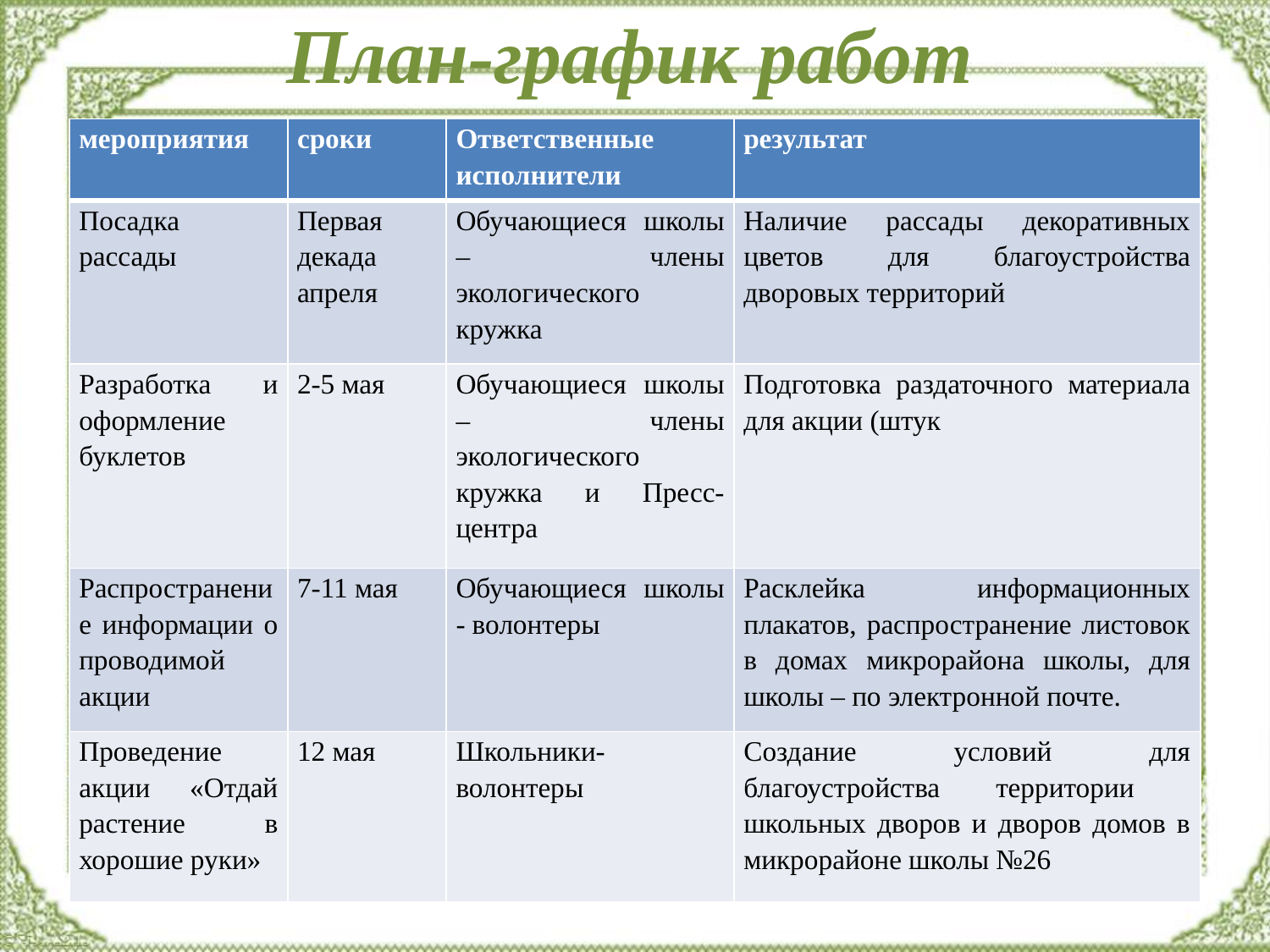

# План-график работ
| мероприятия | сроки | Ответственные исполнители | результат |
| --- | --- | --- | --- |
| Посадка рассады | Первая декада апреля | Обучающиеся школы – члены экологического кружка | Наличие рассады декоративных цветов для благоустройства дворовых территорий |
| Разработка и оформление буклетов | 2-5 мая | Обучающиеся школы – члены экологического кружка и Пресс-центра | Подготовка раздаточного материала для акции (штук |
| Распространение информации о проводимой акции | 7-11 мая | Обучающиеся школы - волонтеры | Расклейка информационных плакатов, распространение листовок в домах микрорайона школы, для школы – по электронной почте. |
| Проведение акции «Отдай растение в хорошие руки» | 12 мая | Школьники- волонтеры | Создание условий для благоустройства территории школьных дворов и дворов домов в микрорайоне школы №26 |